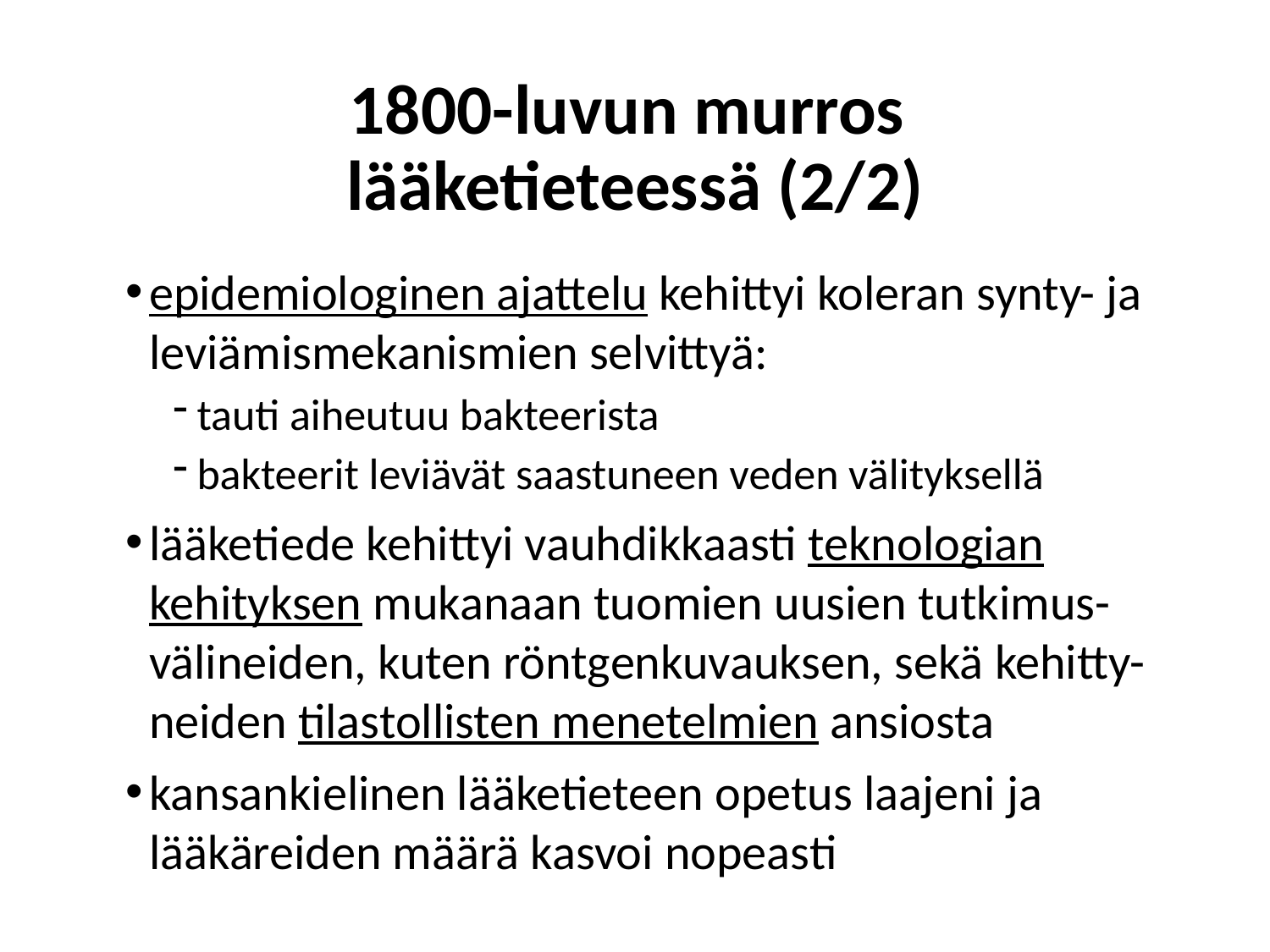

# 1800-luvun murros lääketieteessä (2/2)
epidemiologinen ajattelu kehittyi koleran synty- ja leviämismekanismien selvittyä:
tauti aiheutuu bakteerista
bakteerit leviävät saastuneen veden välityksellä
lääketiede kehittyi vauhdikkaasti teknologian kehityksen mukanaan tuomien uusien tutkimus-välineiden, kuten röntgenkuvauksen, sekä kehitty-neiden tilastollisten menetelmien ansiosta
kansankielinen lääketieteen opetus laajeni ja lääkäreiden määrä kasvoi nopeasti